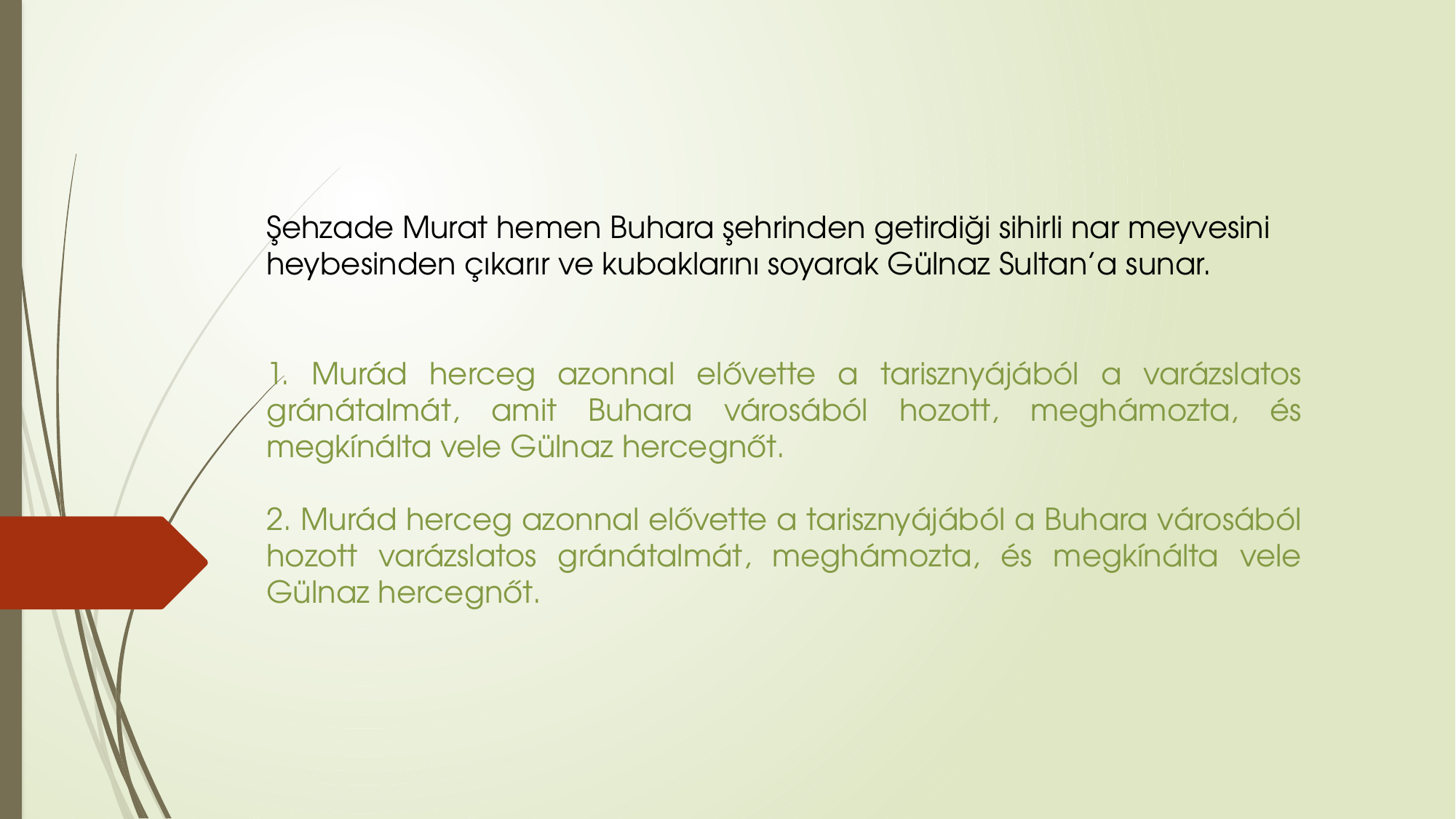

Şehzade Murat hemen Buhara şehrinden getirdiği sihirli nar meyvesini heybesinden çıkarır ve kubaklarını soyarak Gülnaz Sultan’a sunar.

1. Murád herceg azonnal elővette a tarisznyájából a varázslatos gránátalmát, amit Buhara városából hozott, meghámozta, és megkínálta vele Gülnaz hercegnőt.

2. Murád herceg azonnal elővette a tarisznyájából a Buhara városából hozott varázslatos gránátalmát, meghámozta, és megkínálta vele Gülnaz hercegnőt.